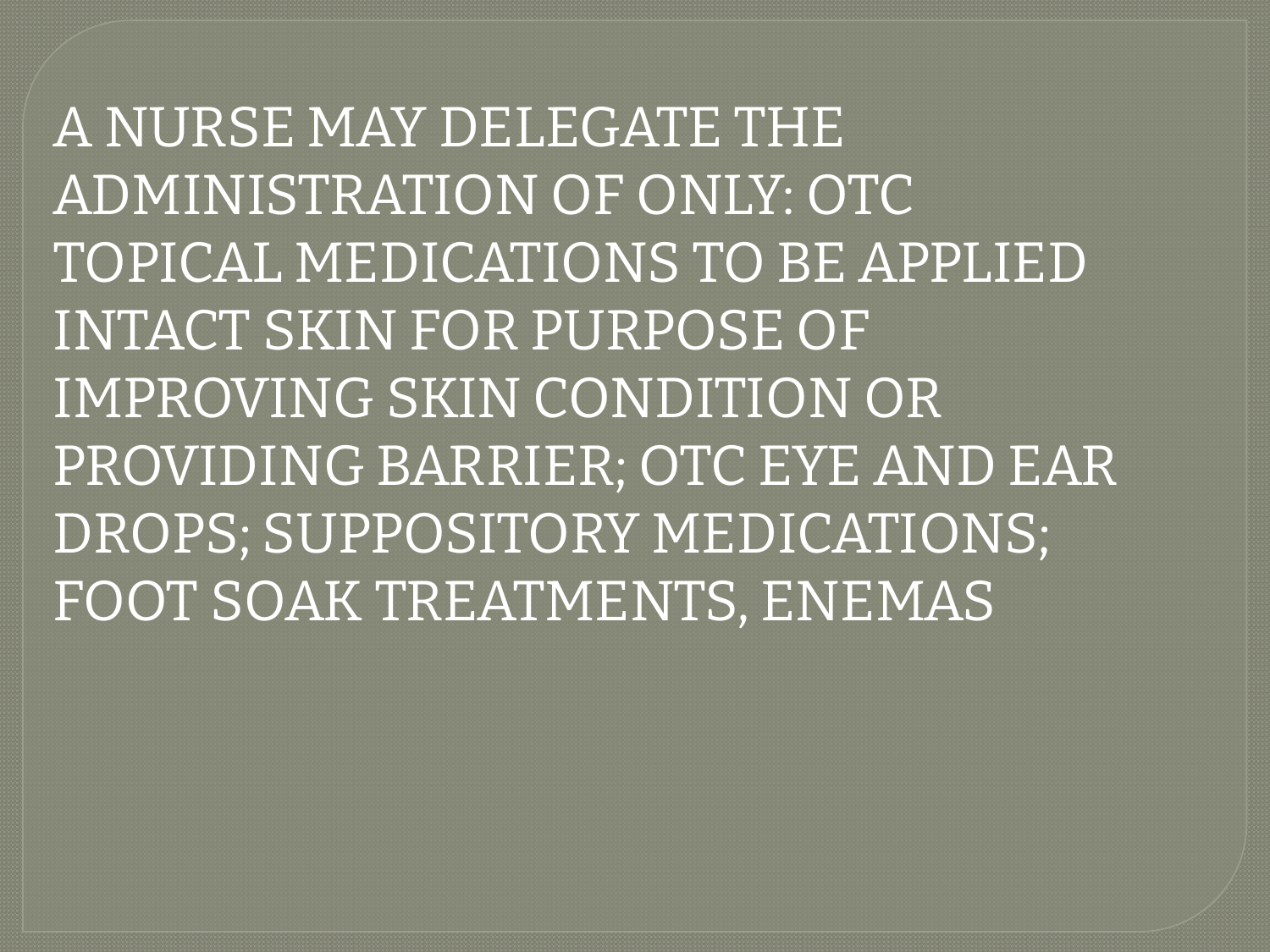

A NURSE MAY DELEGATE THE ADMINISTRATION OF ONLY: OTC TOPICAL MEDICATIONS TO BE APPLIED INTACT SKIN FOR PURPOSE OF IMPROVING SKIN CONDITION OR PROVIDING BARRIER; OTC EYE AND EAR DROPS; SUPPOSITORY MEDICATIONS; FOOT SOAK TREATMENTS, ENEMAS